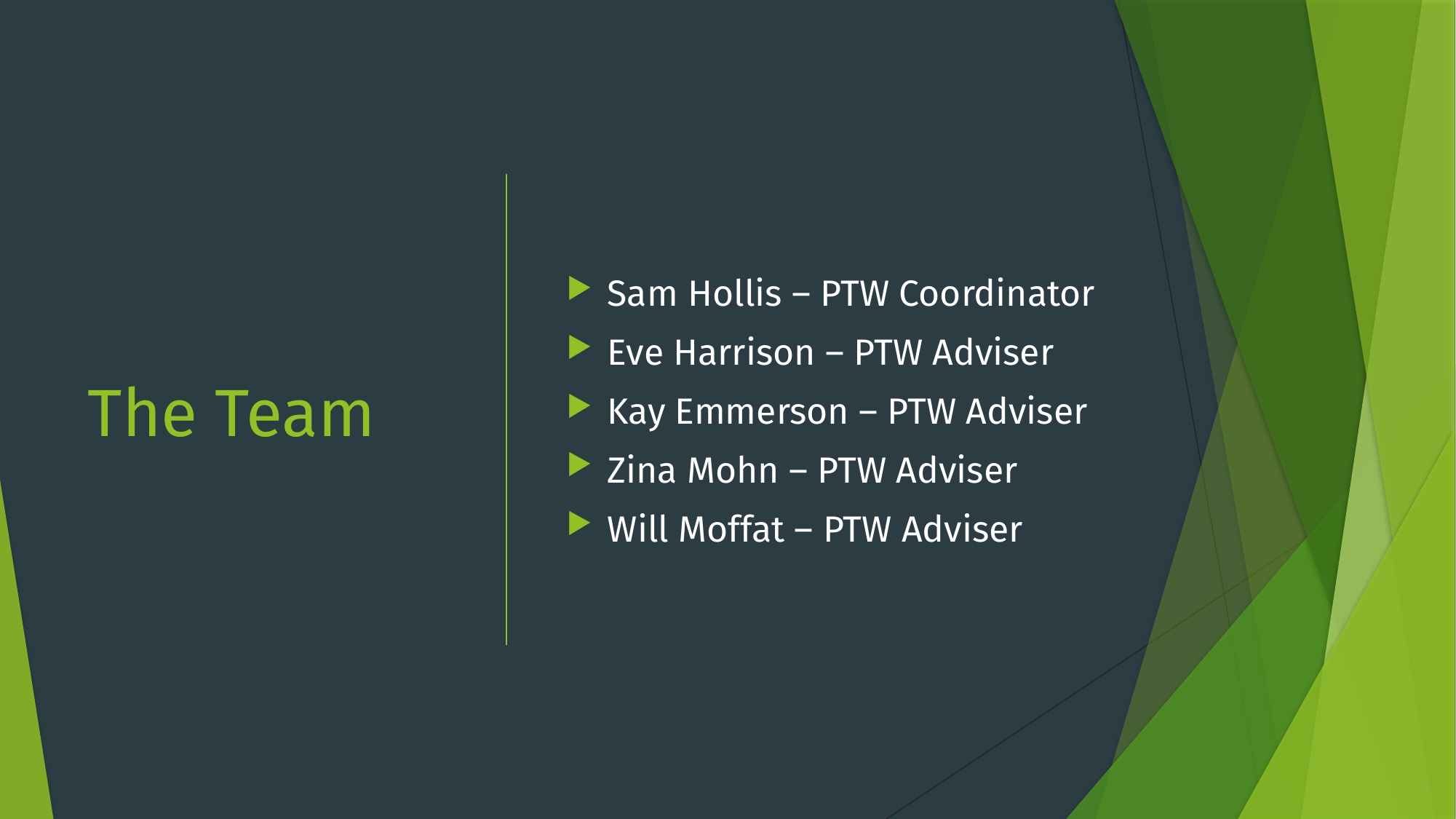

# The Team
Sam Hollis – PTW Coordinator
Eve Harrison – PTW Adviser
Kay Emmerson – PTW Adviser
Zina Mohn – PTW Adviser
Will Moffat – PTW Adviser